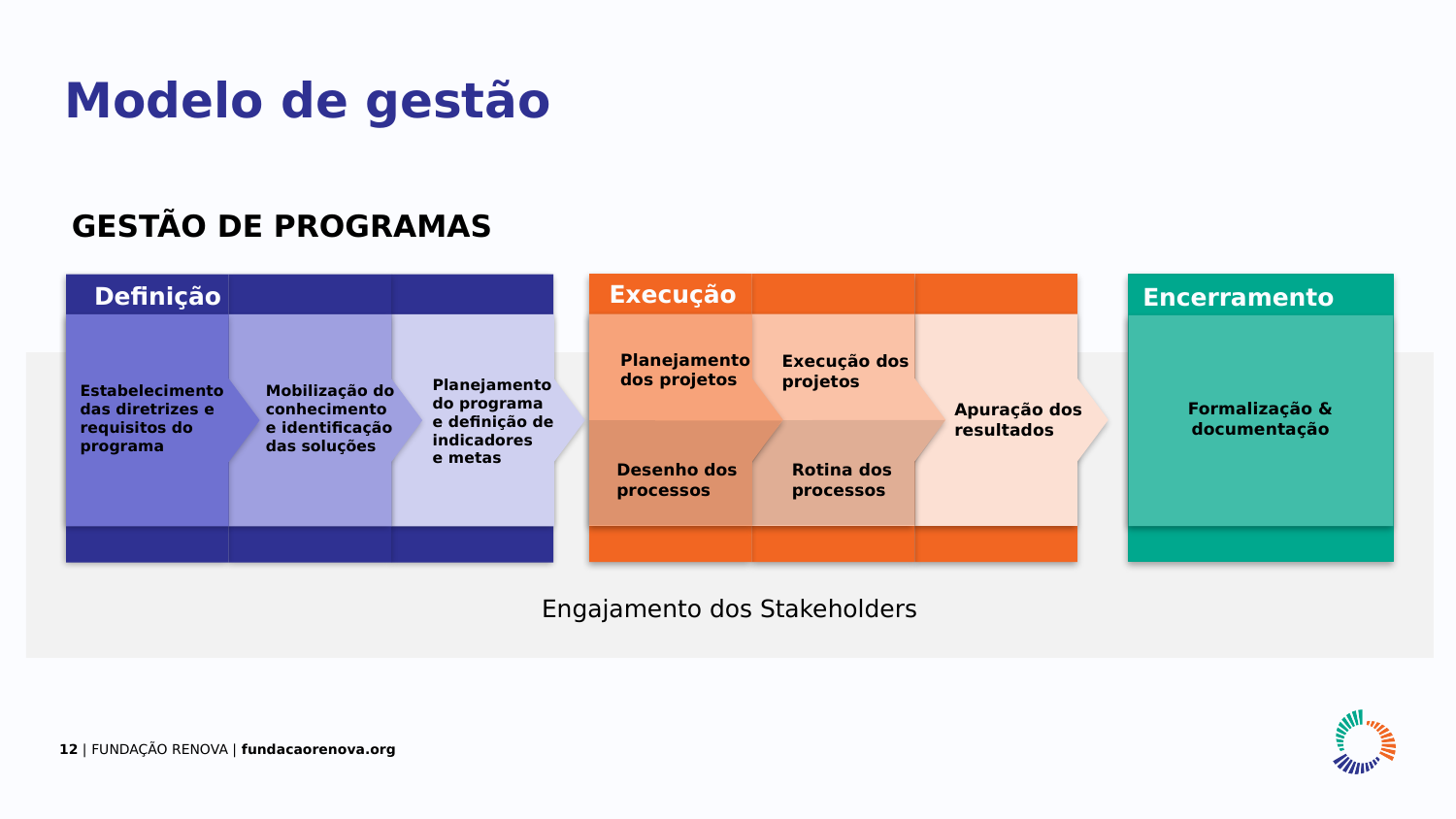

Modelo de gestão
GESTÃO DE PROGRAMAS
Execução

Definição

Encerramento

Planejamento dos projetos
Execução dos projetos

Planejamento
do programa
e definição de indicadores
e metas
Estabelecimento das diretrizes e requisitos do programa
Mobilização do conhecimento e identificação das soluções
Formalização & documentação
Apuração dos resultados

Desenho dos processos
Rotina dos processos
Engajamento dos Stakeholders